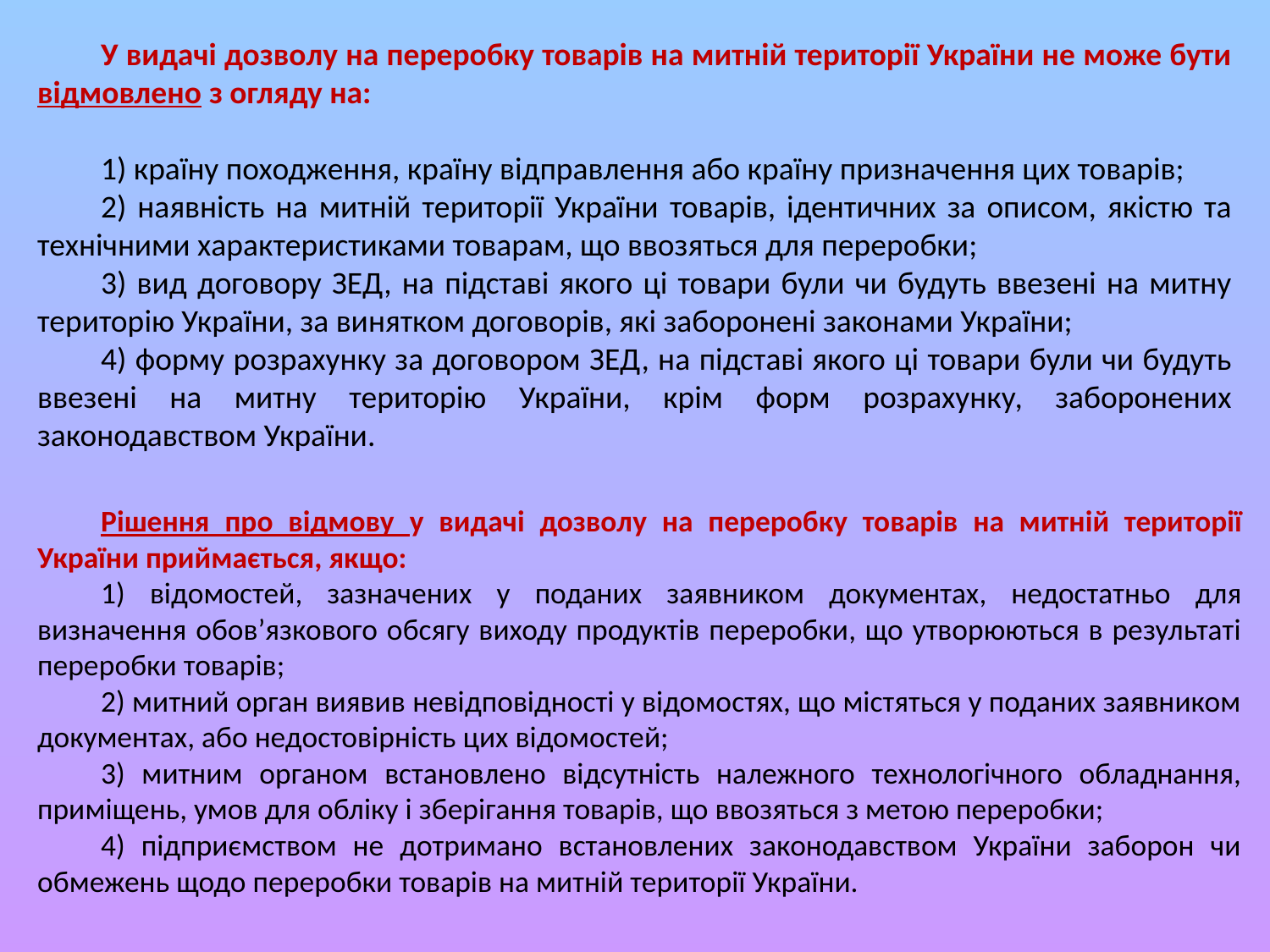

У видачі дозволу на переробку товарів на митній території України не може бути відмовлено з огляду на:

1) країну походження, країну відправлення або країну призначення цих товарів;
2) наявність на митній території України товарів, ідентичних за описом, якістю та технічними характеристиками товарам, що ввозяться для переробки;
3) вид договору ЗЕД, на підставі якого ці товари були чи будуть ввезені на митну територію України, за винятком договорів, які заборонені законами України;
4) форму розрахунку за договором ЗЕД, на підставі якого ці товари були чи будуть ввезені на митну територію України, крім форм розрахунку, заборонених законодавством України.
Рішення про відмову у видачі дозволу на переробку товарів на митній території України приймається, якщо:
1) відомостей, зазначених у поданих заявником документах, недостатньо для визначення обов’язкового обсягу виходу продуктів переробки, що утворюються в результаті переробки товарів;
2) митний орган виявив невідповідності у відомостях, що містяться у поданих заявником документах, або недостовірність цих відомостей;
3) митним органом встановлено відсутність належного технологічного обладнання, приміщень, умов для обліку і зберігання товарів, що ввозяться з метою переробки;
4) підприємством не дотримано встановлених законодавством України заборон чи обмежень щодо переробки товарів на митній території України.